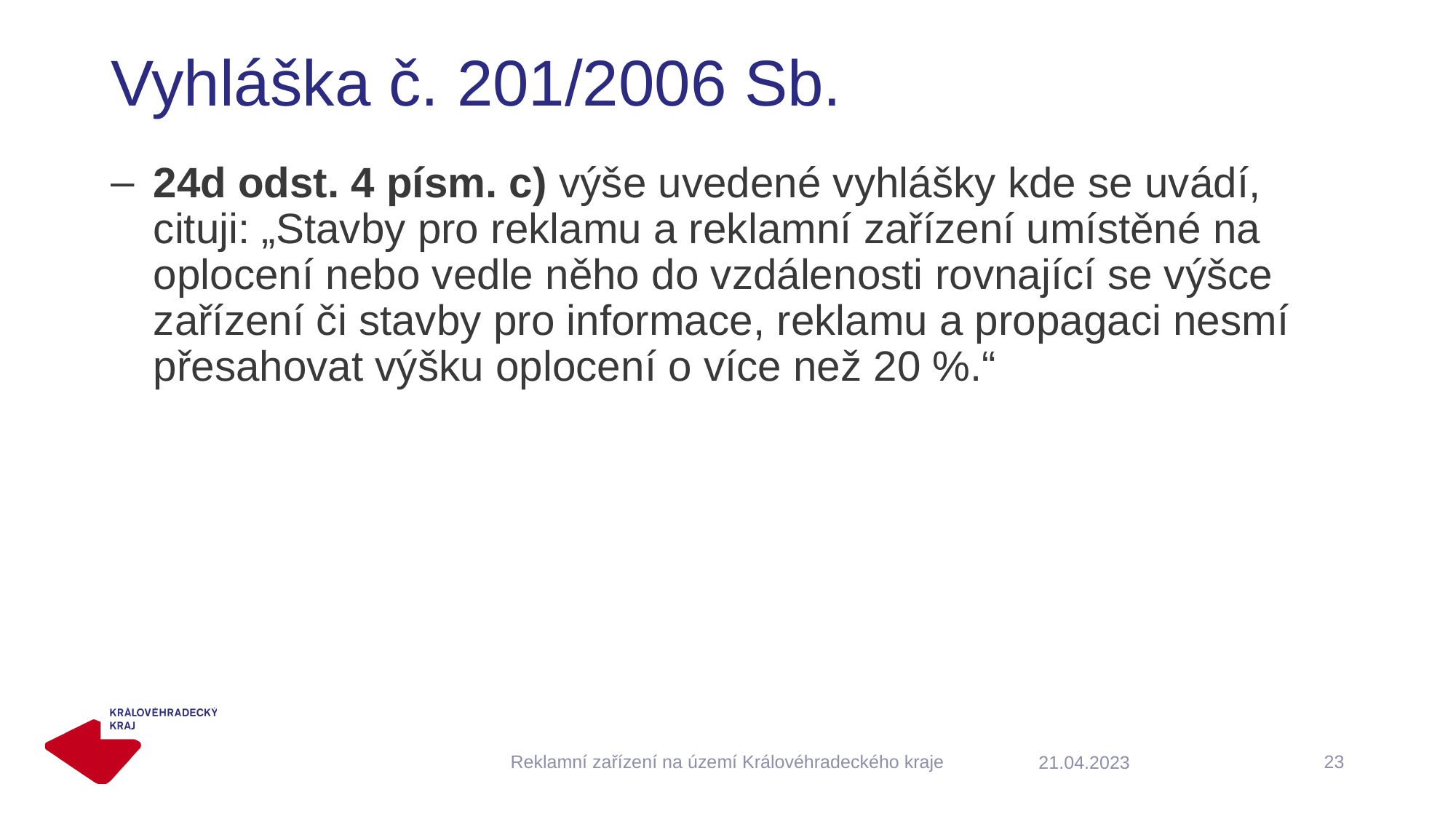

# Vyhláška č. 201/2006 Sb.
24d odst. 4 písm. c) výše uvedené vyhlášky kde se uvádí, cituji: „Stavby pro reklamu a reklamní zařízení umístěné na oplocení nebo vedle něho do vzdálenosti rovnající se výšce zařízení či stavby pro informace, reklamu a propagaci nesmí přesahovat výšku oplocení o více než 20 %.“
Reklamní zařízení na území Královéhradeckého kraje
23
21.04.2023